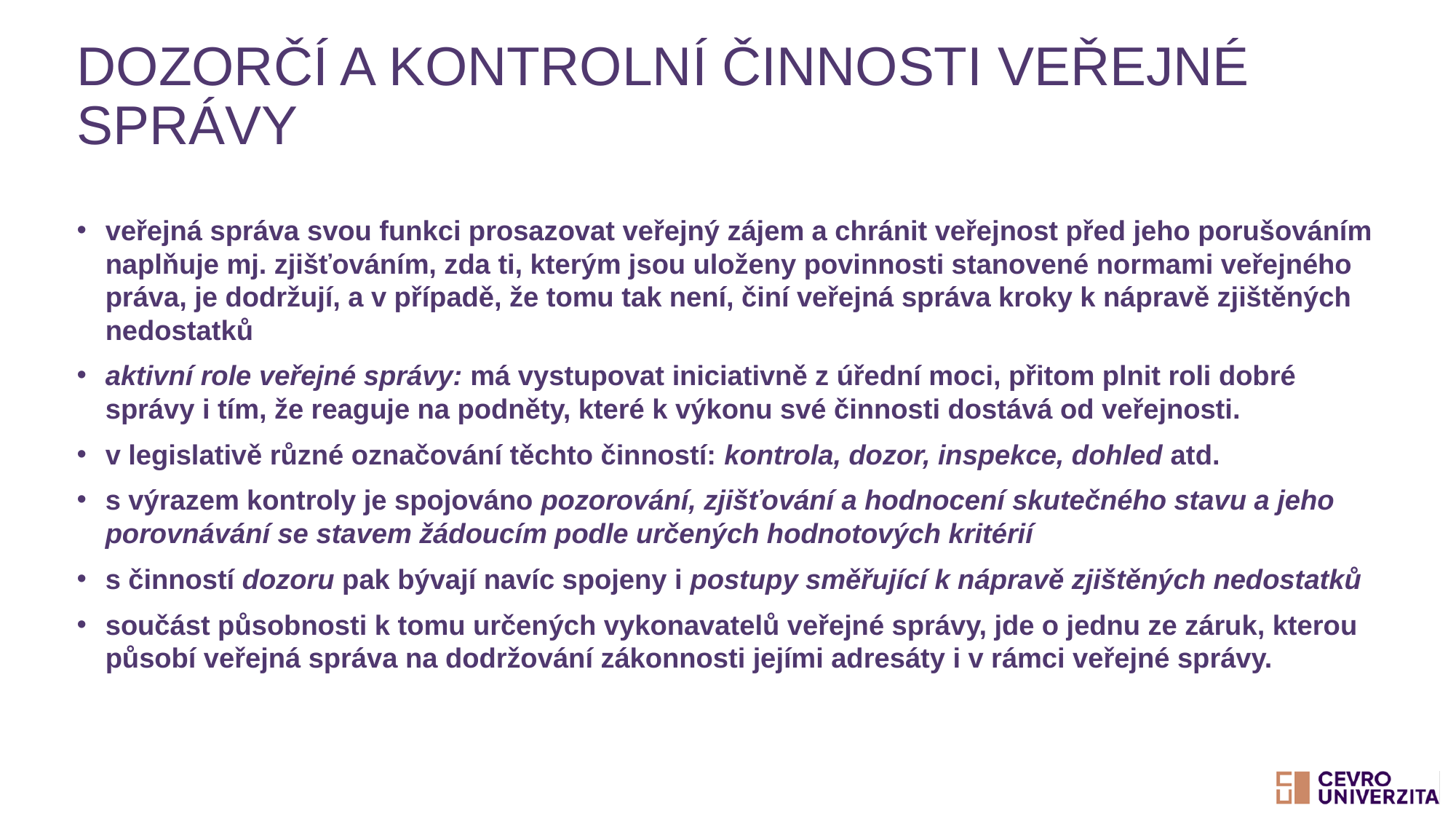

# Dozorčí a kontrolní činnosti veřejné správy
veřejná správa svou funkci prosazovat veřejný zájem a chránit veřejnost před jeho porušováním naplňuje mj. zjišťováním, zda ti, kterým jsou uloženy povinnosti stanovené normami veřejného práva, je dodržují, a v případě, že tomu tak není, činí veřejná správa kroky k nápravě zjištěných nedostatků
aktivní role veřejné správy: má vystupovat iniciativně z úřední moci, přitom plnit roli dobré správy i tím, že reaguje na podněty, které k výkonu své činnosti dostává od veřejnosti.
v legislativě různé označování těchto činností: kontrola, dozor, inspekce, dohled atd.
s výrazem kontroly je spojováno pozorování, zjišťování a hodnocení skutečného stavu a jeho porovnávání se stavem žádoucím podle určených hodnotových kritérií
s činností dozoru pak bývají navíc spojeny i postupy směřující k nápravě zjištěných nedostatků
součást působnosti k tomu určených vykonavatelů veřejné správy, jde o jednu ze záruk, kterou působí veřejná správa na dodržování zákonnosti jejími adresáty i v rámci veřejné správy.